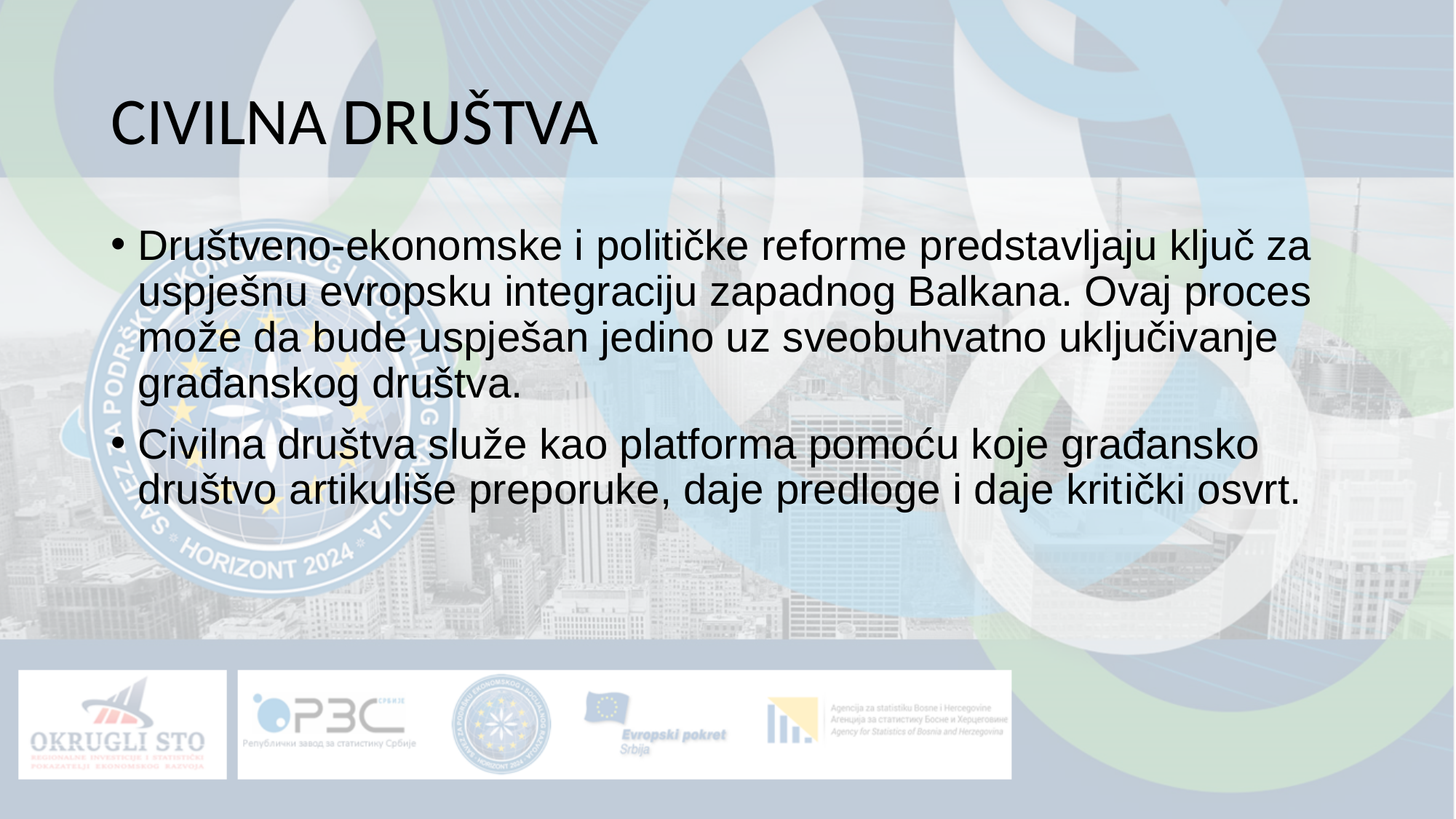

# CIVILNA DRUŠTVA
Društveno-ekonomske i političke reforme predstavljaju ključ za uspješnu evropsku integraciju zapadnog Balkana. Ovaj proces može da bude uspješan jedino uz sveobuhvatno uključivanje građanskog društva.
Civilna društva služe kao platforma pomoću koje građansko društvo artikuliše preporuke, daje predloge i daje kritički osvrt.